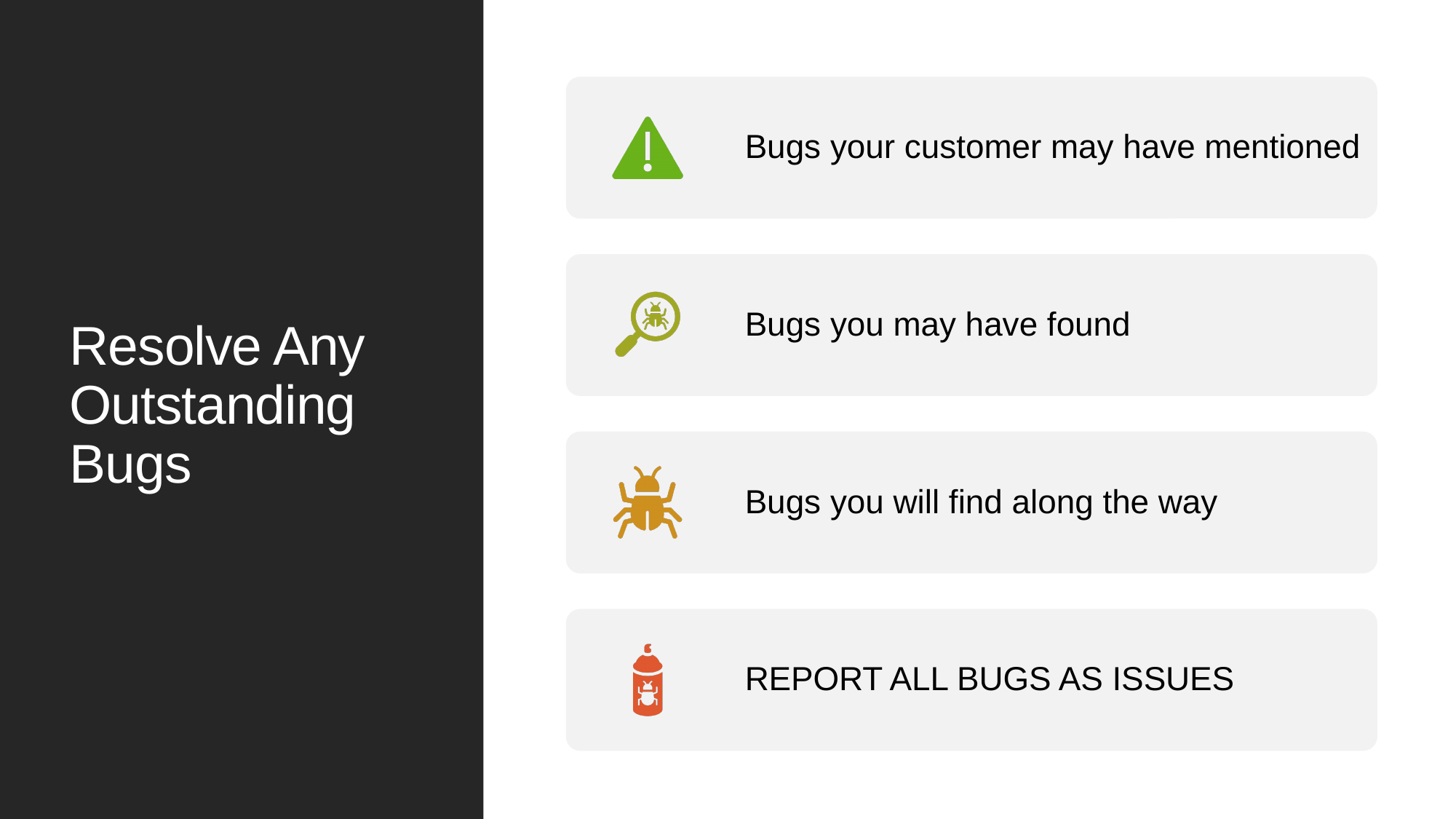

# Resolve Any Outstanding Bugs
Bugs your customer may have mentioned
Bugs you may have found
Bugs you will find along the way
REPORT ALL BUGS AS ISSUES